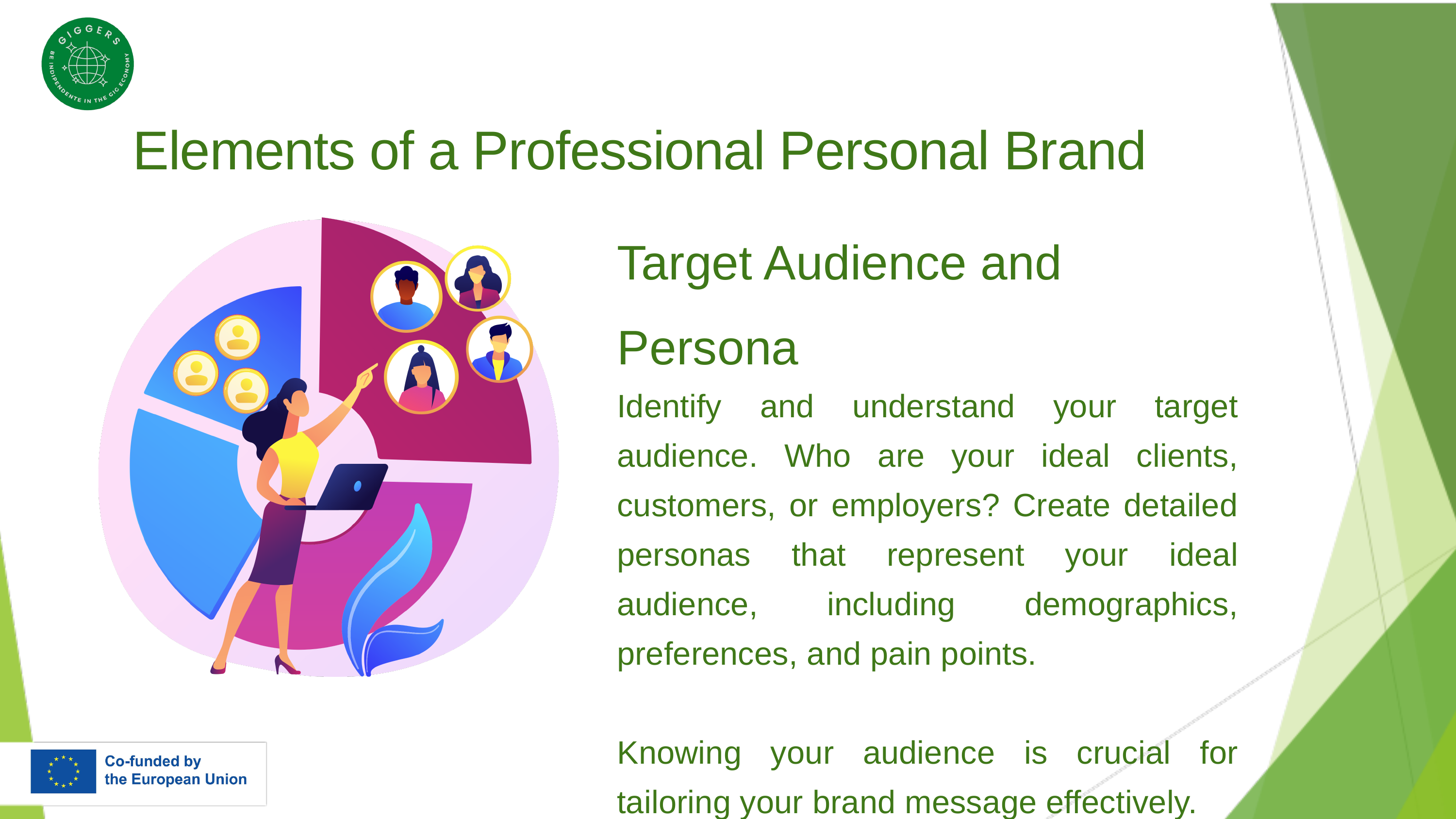

Elements of a Professional Personal Brand

Target Audience and Persona
Identify and understand your target audience. Who are your ideal clients, customers, or employers? Create detailed personas that represent your ideal audience, including demographics, preferences, and pain points.

Knowing your audience is crucial for tailoring your brand message effectively.